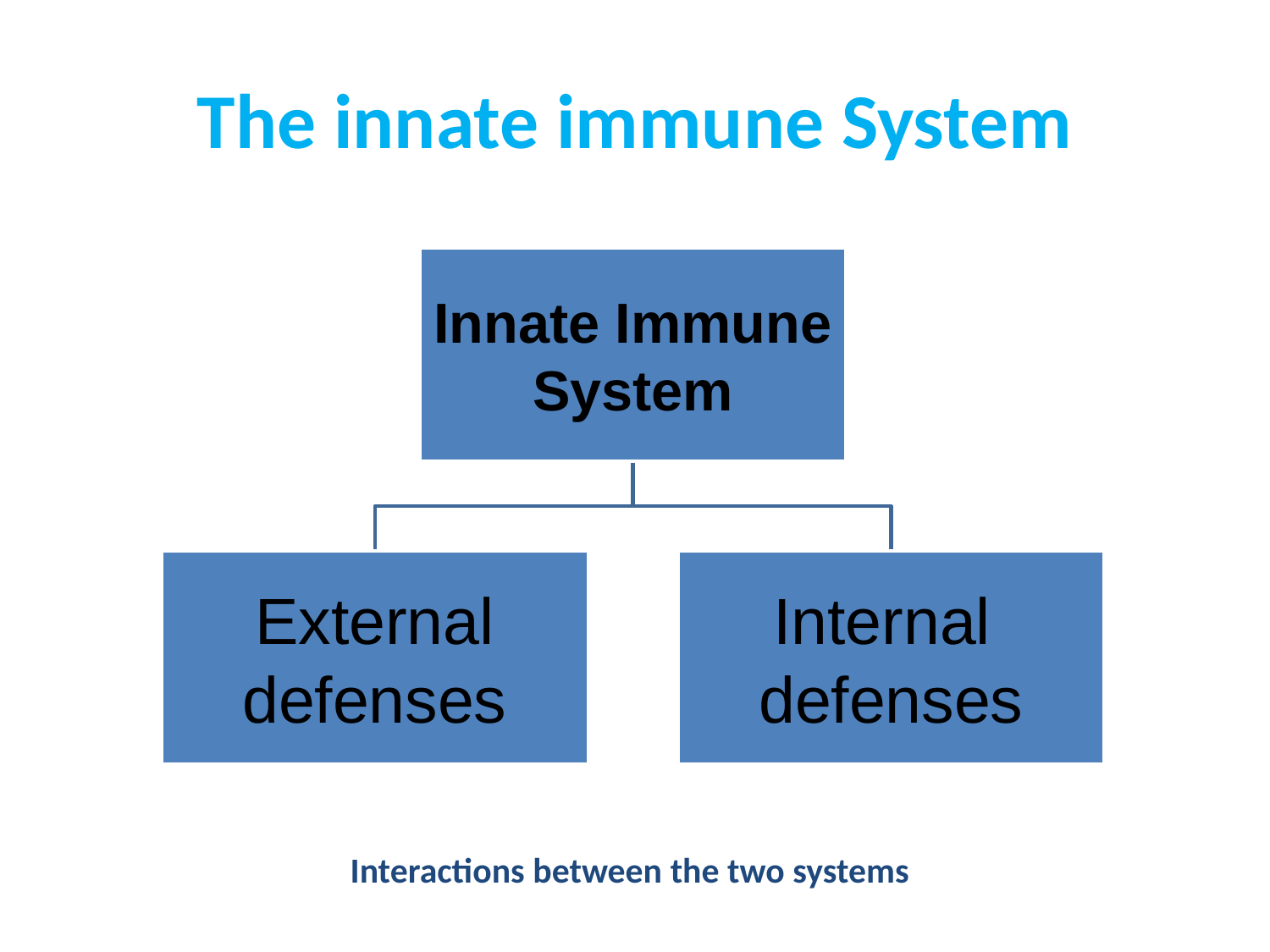

# The innate immune System
Innate Immune System
External defenses
Internal
defenses
  		   Interactions between the two systems